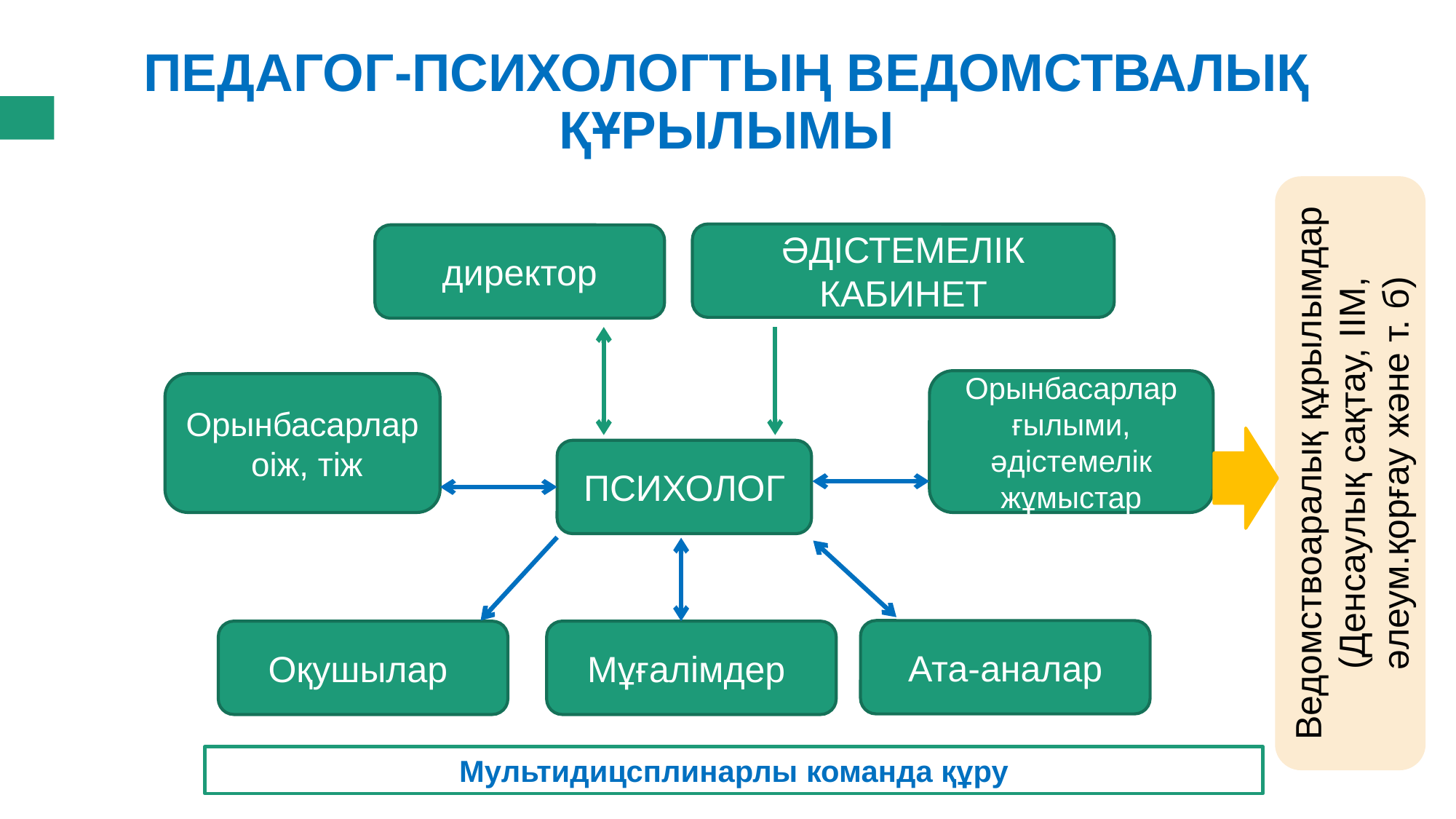

# ПЕДАГОГ-ПСИХОЛОГТЫҢ ВЕДОМСТВАЛЫҚ ҚҰРЫЛЫМЫ
ӘДІСТЕМЕЛІК КАБИНЕТ
директор
Орынбасарлар ғылыми, әдістемелік жұмыстар
Орынбасарлар  оіж, тіж
Ведомствоаралық құрылымдар (Денсаулық сақтау, ІІМ, әлеум.қорғау және т. б)

ПСИХОЛОГ
Ата-аналар
Мұғалімдер
Оқушылар
Мультидицсплинарлы команда құру